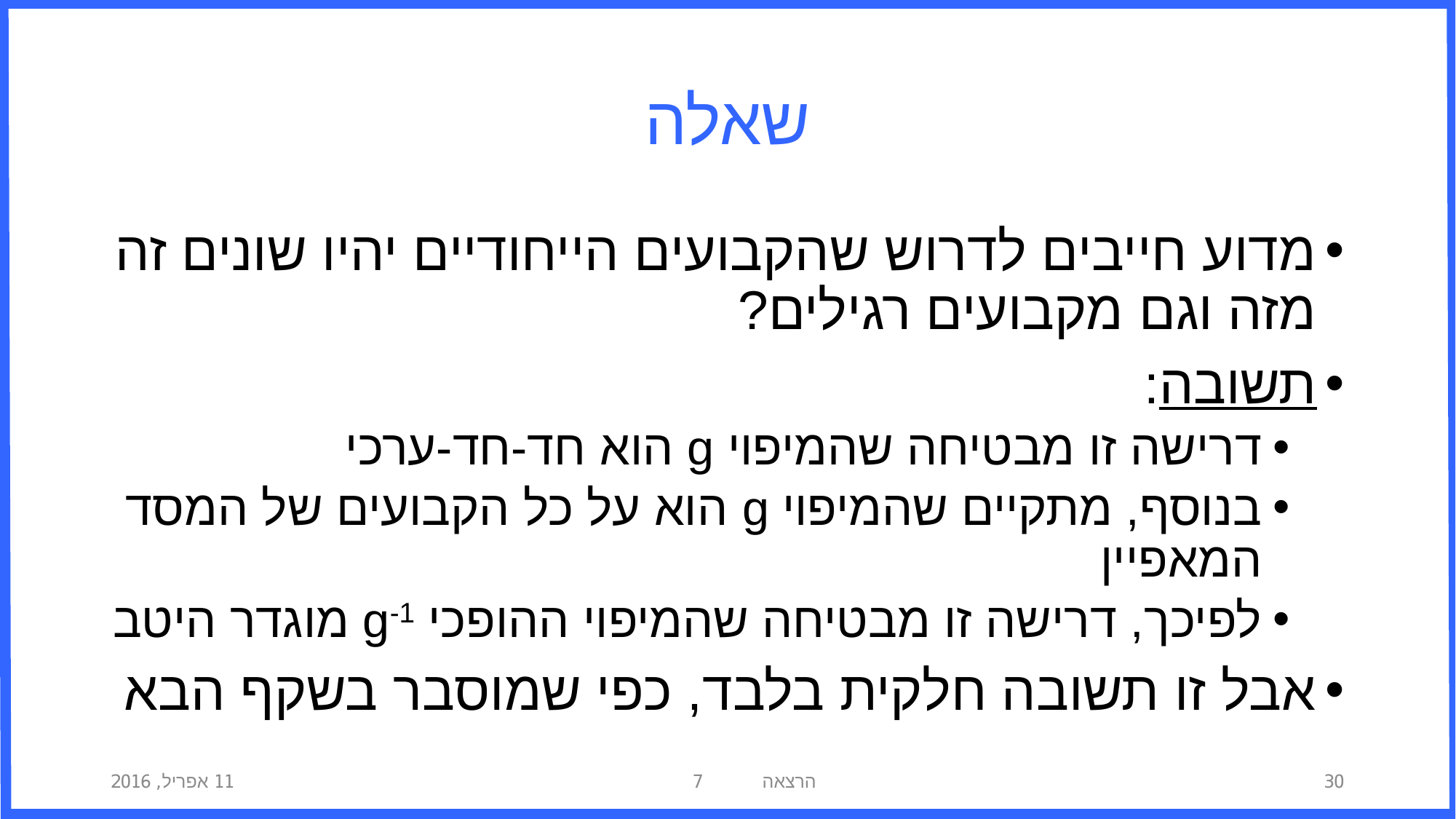

# שאלה
מדוע חייבים לדרוש שהקבועים הייחודיים יהיו שונים זה מזה וגם מקבועים רגילים?
תשובה:
דרישה זו מבטיחה שהמיפוי g הוא חד-חד-ערכי
בנוסף, מתקיים שהמיפוי g הוא על כל הקבועים של המסד המאפיין
לפיכך, דרישה זו מבטיחה שהמיפוי ההופכי g-1 מוגדר היטב
אבל זו תשובה חלקית בלבד, כפי שמוסבר בשקף הבא
11 אפריל, 2016
הרצאה 7
30